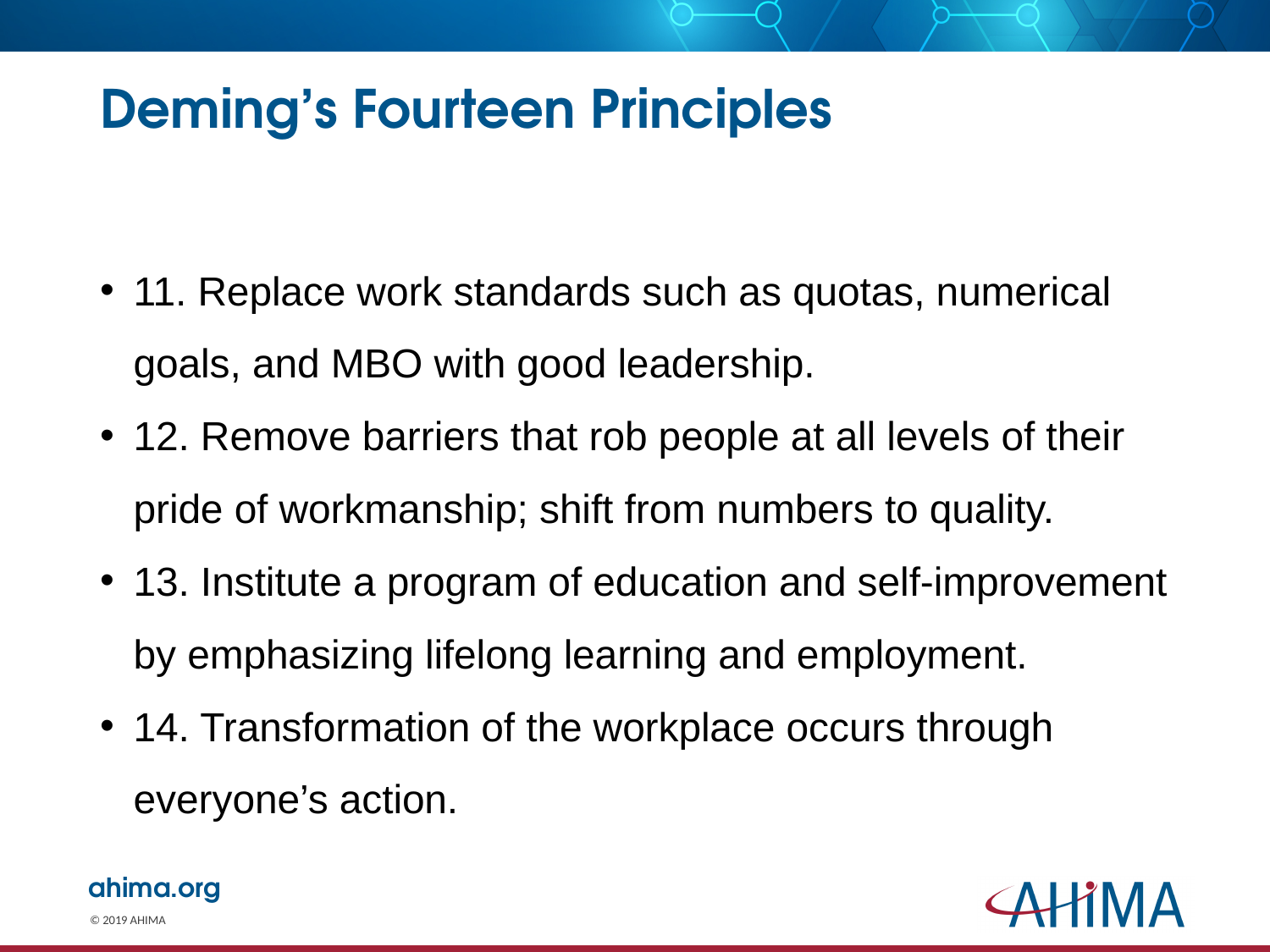

# Deming’s Fourteen Principles

11. Replace work standards such as quotas, numerical goals, and MBO with good leadership.
12. Remove barriers that rob people at all levels of their pride of workmanship; shift from numbers to quality.
13. Institute a program of education and self-improvement by emphasizing lifelong learning and employment.
14. Transformation of the workplace occurs through everyone’s action.